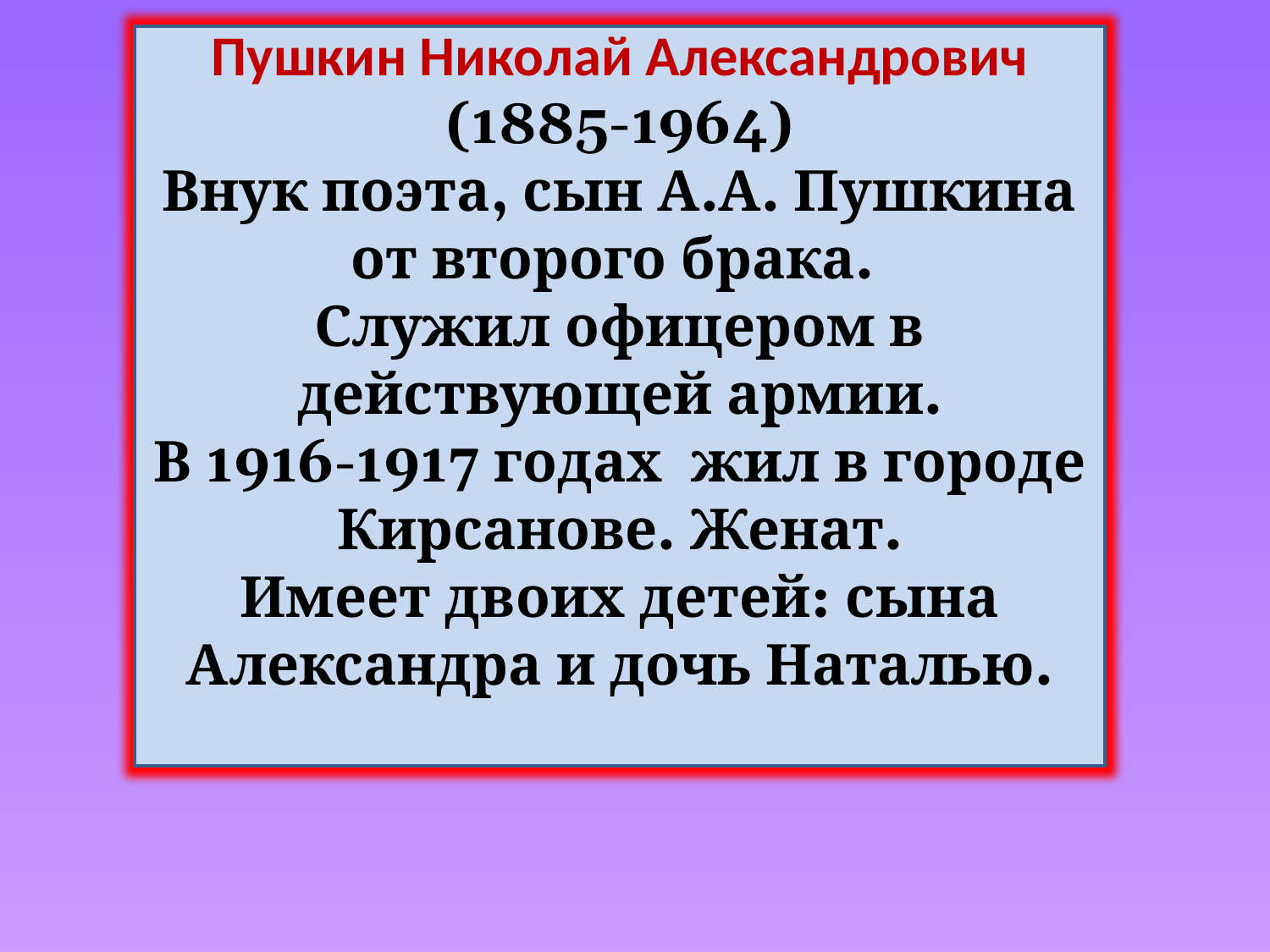

Пушкин Николай Александрович
(1885-1964)
Внук поэта, сын А.А. Пушкина от второго брака.
Служил офицером в действующей армии.
В 1916-1917 годах  жил в городе Кирсанове. Женат.
Имеет двоих детей: сына Александра и дочь Наталью.